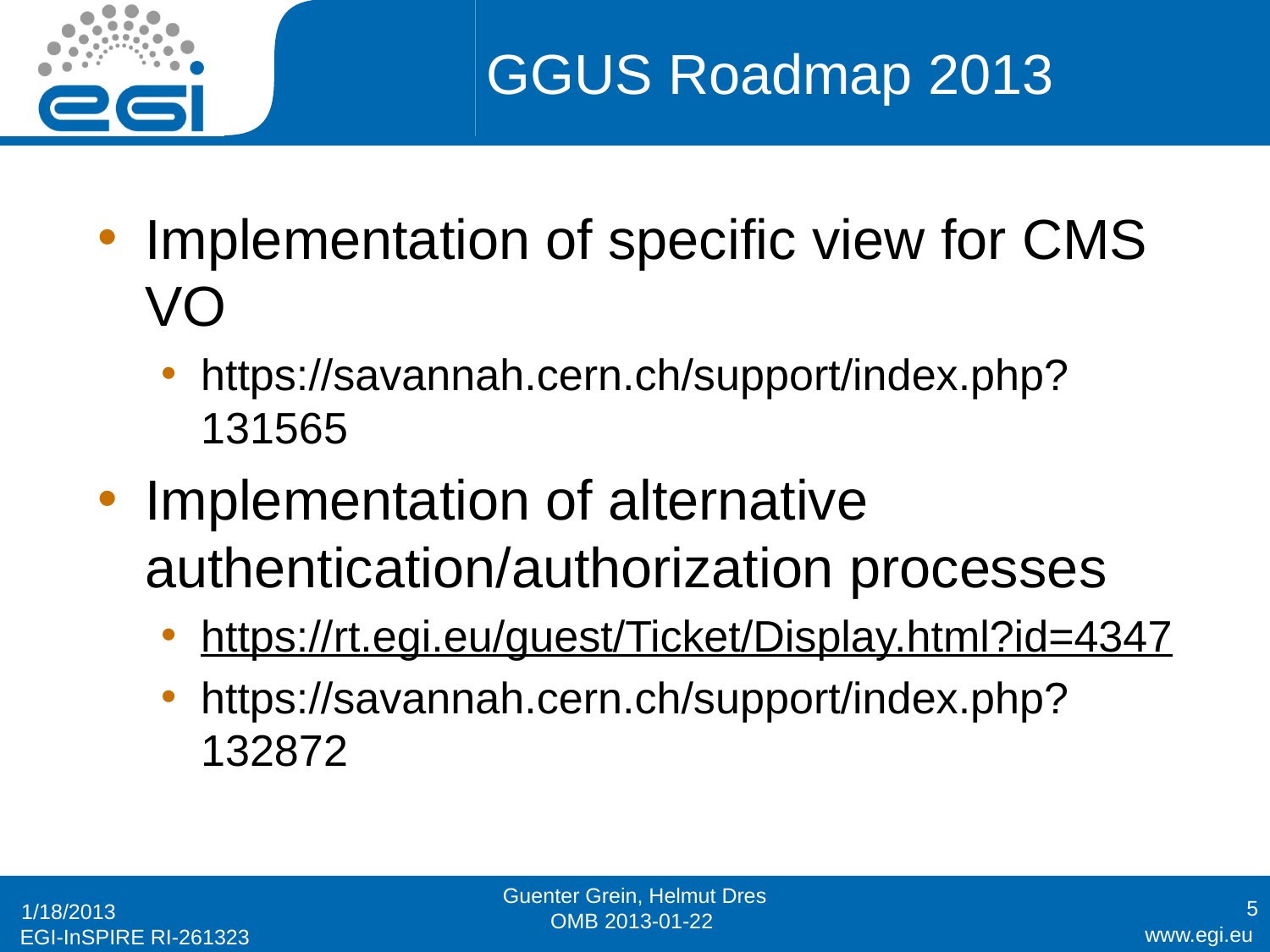

# GGUS Roadmap 2013
Implementation of specific view for CMS VO
https://savannah.cern.ch/support/index.php?131565
Implementation of alternative authentication/authorization processes
https://rt.egi.eu/guest/Ticket/Display.html?id=4347
https://savannah.cern.ch/support/index.php?132872
Guenter Grein, Helmut Dres
OMB 2013-01-22
5
1/18/2013